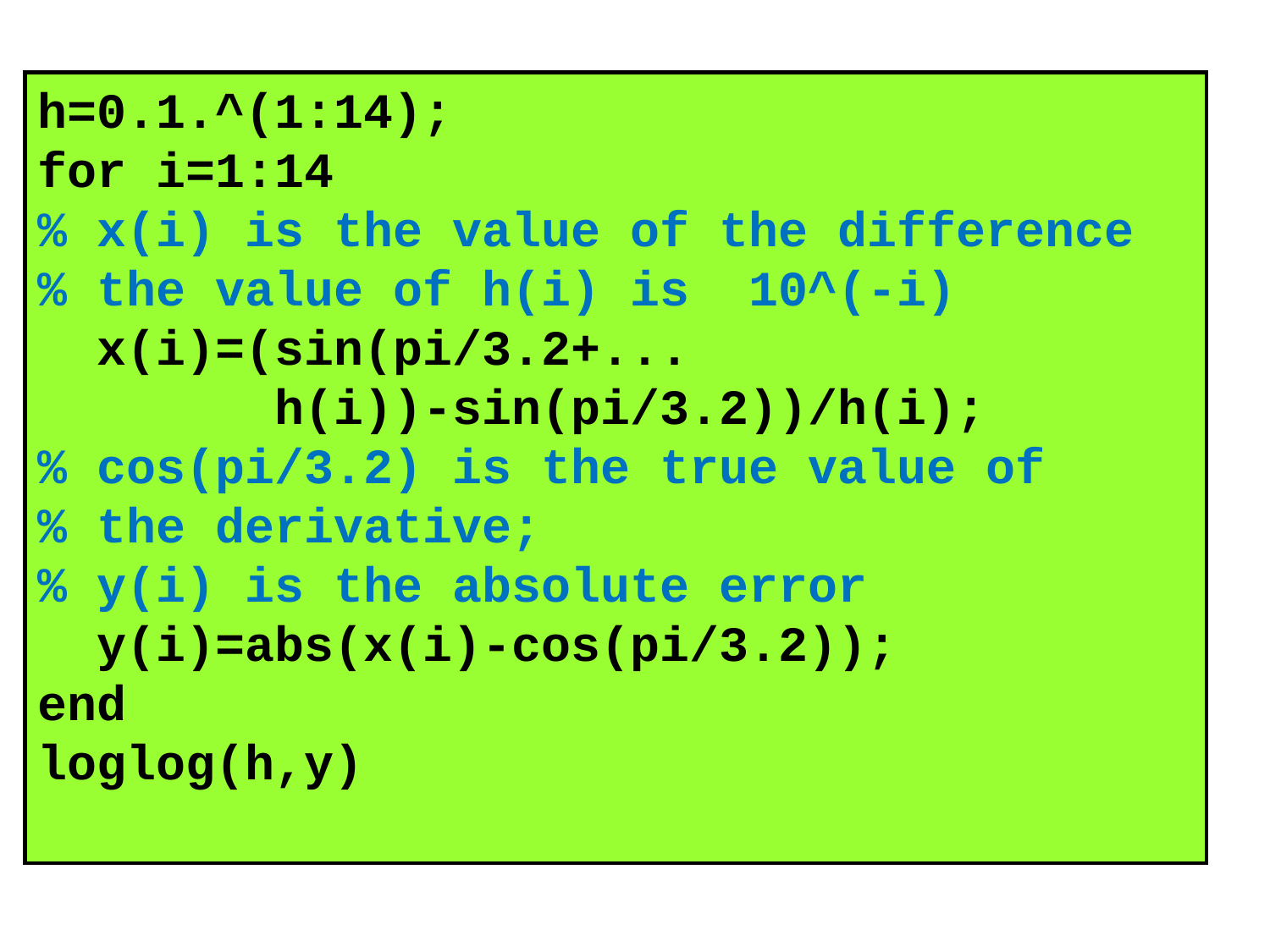

h=0.1.^(1:14);
for i=1:14
% x(i) is the value of the difference
% the value of h(i) is  10^(-i)
  x(i)=(sin(pi/3.2+...
        h(i))-sin(pi/3.2))/h(i);
% cos(pi/3.2) is the true value of
% the derivative;
% y(i) is the absolute error
  y(i)=abs(x(i)-cos(pi/3.2));
end
loglog(h,y)